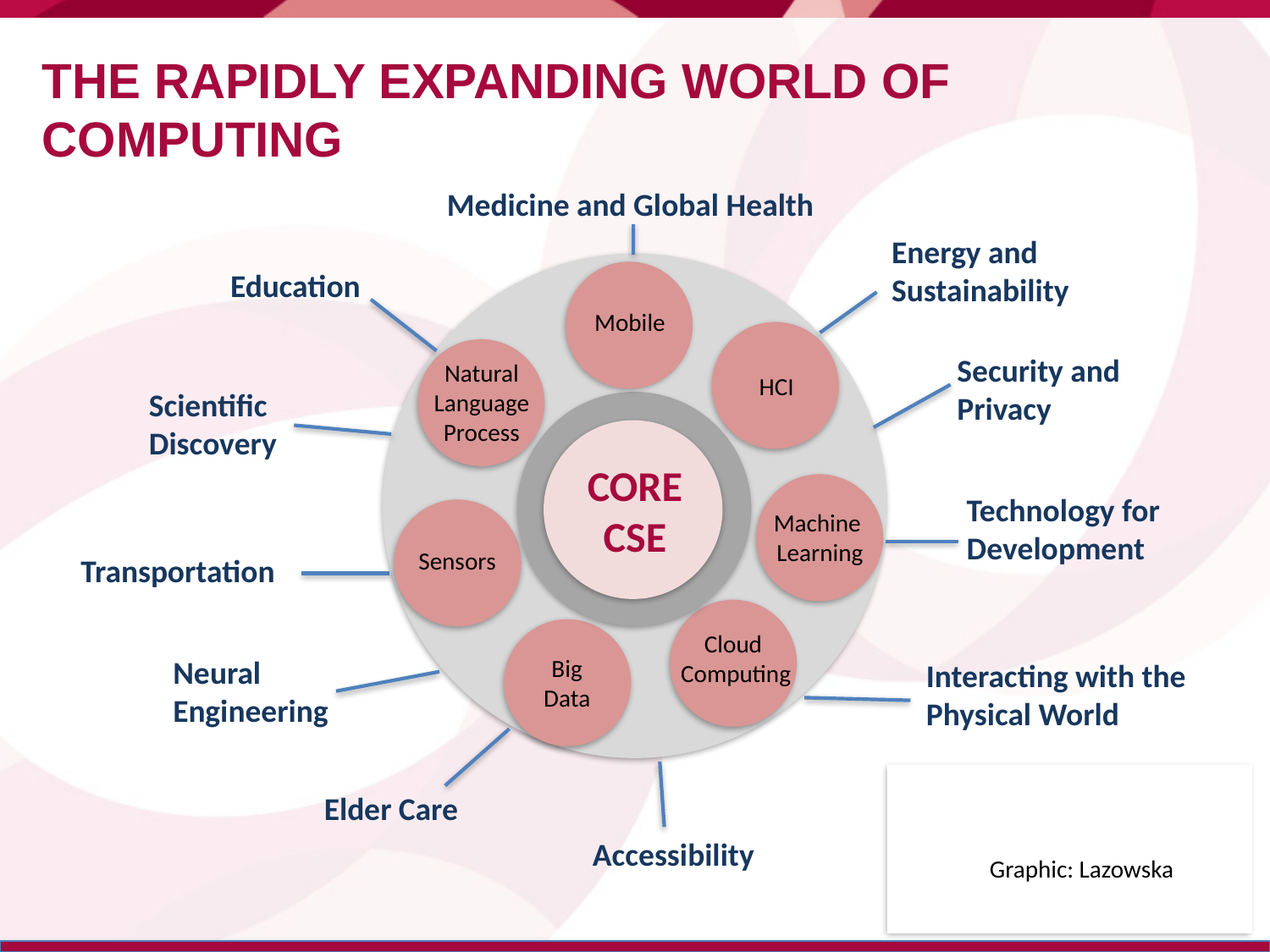

# The Rapidly Expanding world of computing
Medicine and Global Health
Energy and
Sustainability

Education

Mobile

Security and
Privacy
Natural Language Process
HCI
Scientific Discovery

CORE
CSE

Technology for
Development

Machine  Learning
Sensors
Transportation

Cloud
Computing
Big Data
Neural
Engineering
Interacting with the Physical World

Elder Care
Accessibility
Graphic: Lazowska